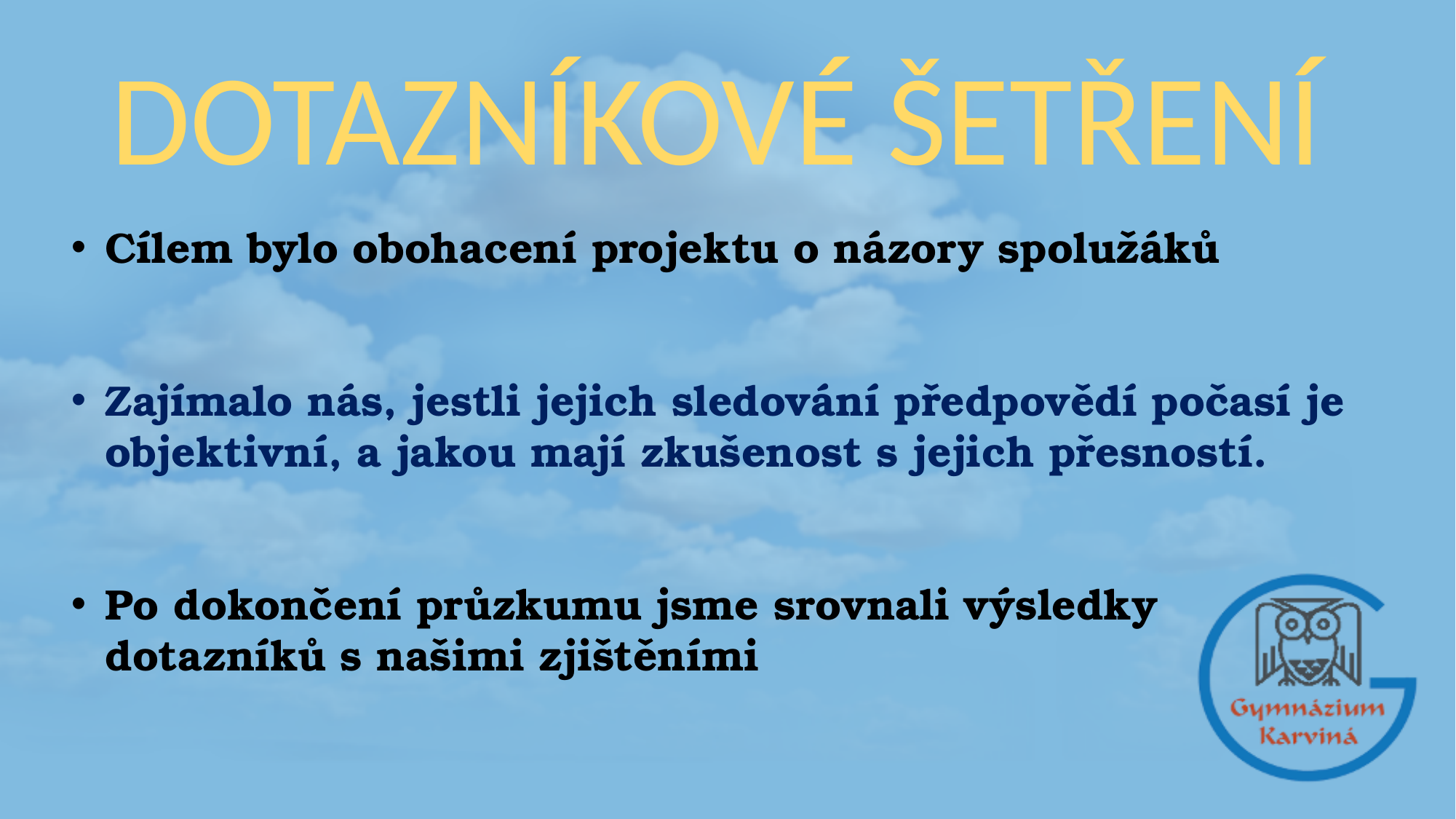

# DOTAZNÍKOVÉ ŠETŘENÍ
Cílem bylo obohacení projektu o názory spolužáků

Zajímalo nás, jestli jejich sledování předpovědí počasí je
objektivní, a jakou mají zkušenost s jejich přesností.

Po dokončení průzkumu jsme srovnali výsledky dotazníků s našimi zjištěními